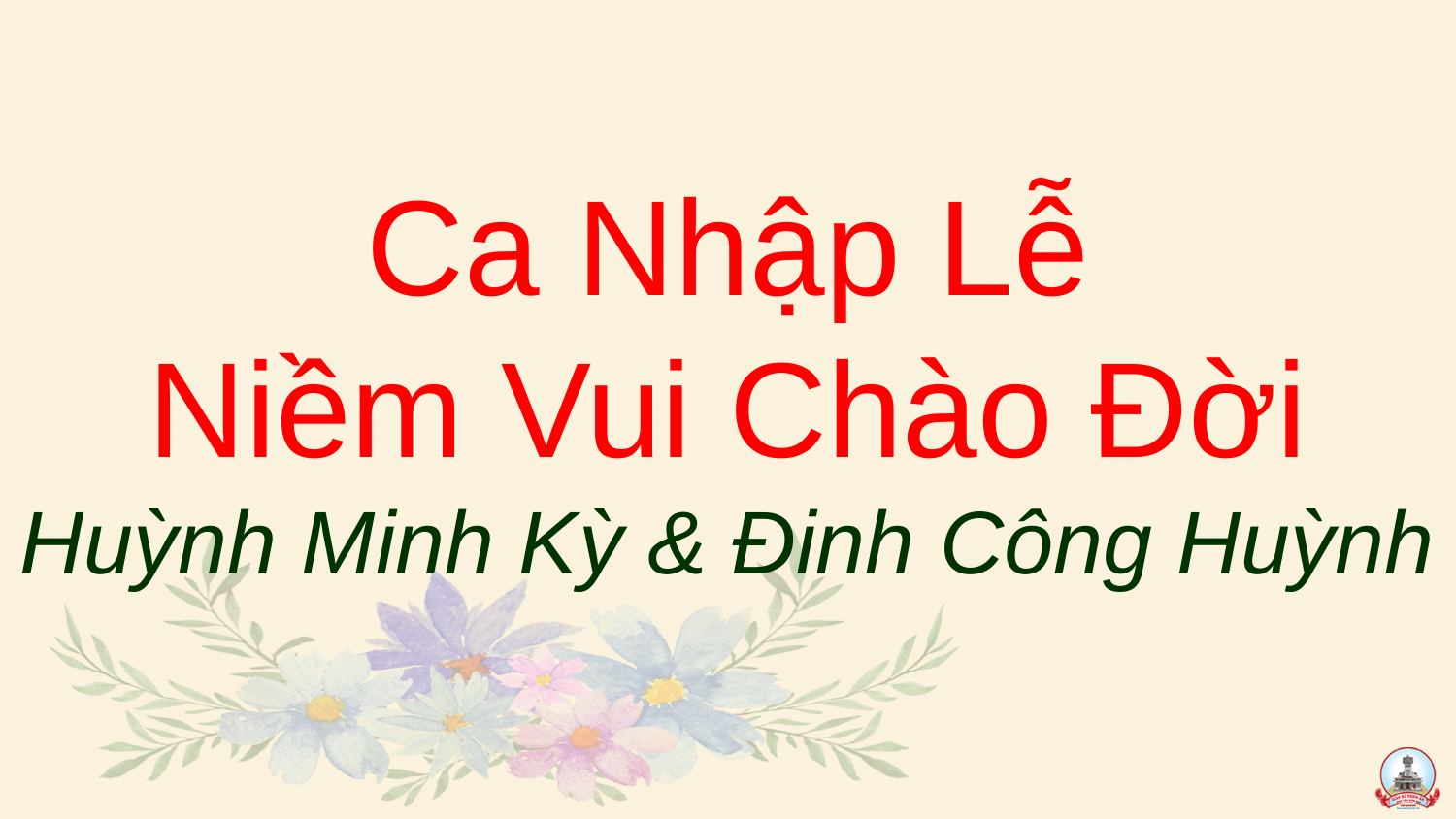

# Ca Nhập Lễ Niềm Vui Chào Đời Huỳnh Minh Kỳ & Đinh Công Huỳnh